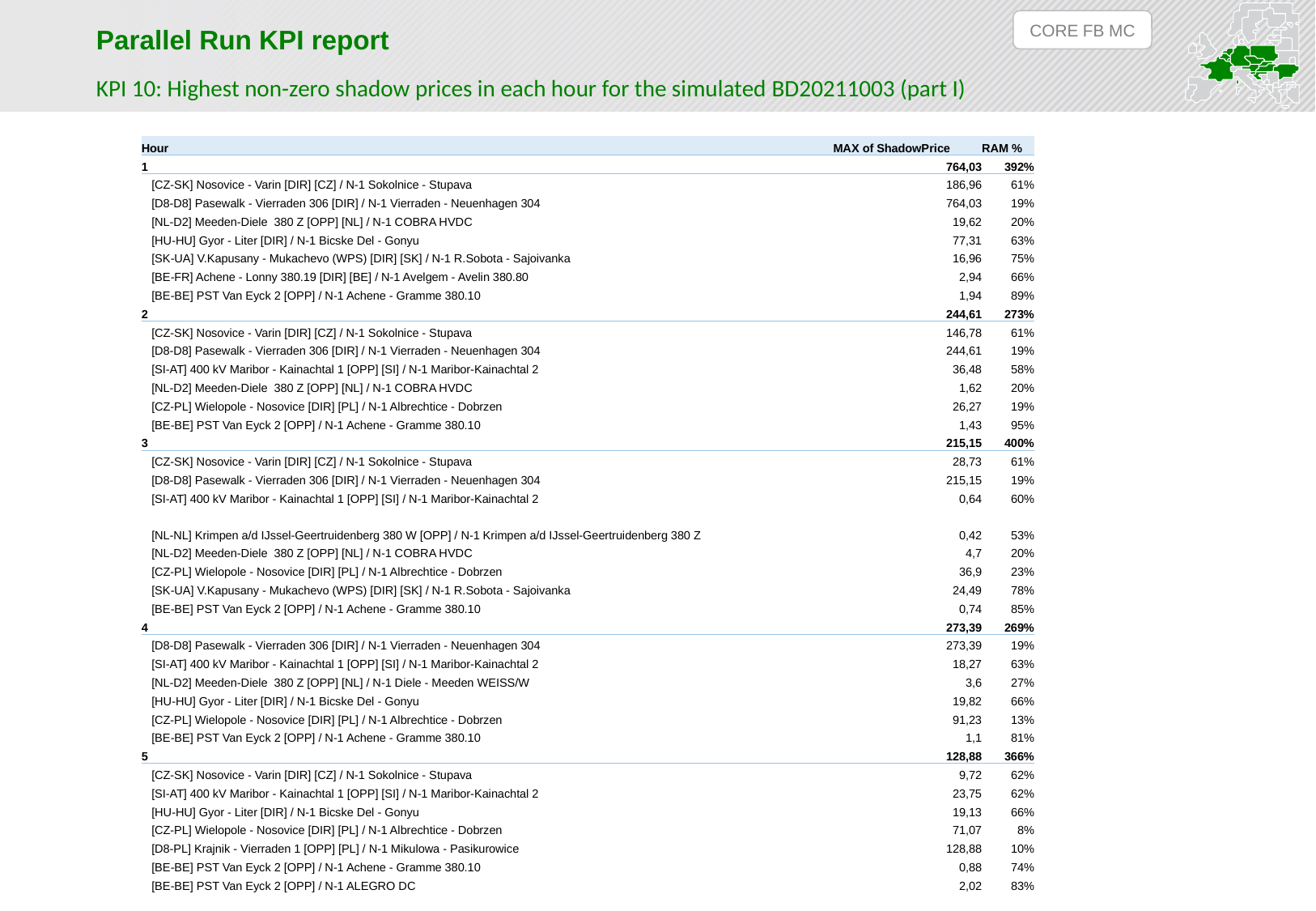

CORE FB MC
Parallel Run KPI report
KPI 10: Highest non-zero shadow prices in each hour for the simulated BD20211003 (part I)
| Hour | MAX of ShadowPrice | RAM % |
| --- | --- | --- |
| 1 | 764,03 | 392% |
| [CZ-SK] Nosovice - Varin [DIR] [CZ] / N-1 Sokolnice - Stupava | 186,96 | 61% |
| [D8-D8] Pasewalk - Vierraden 306 [DIR] / N-1 Vierraden - Neuenhagen 304 | 764,03 | 19% |
| [NL-D2] Meeden-Diele 380 Z [OPP] [NL] / N-1 COBRA HVDC | 19,62 | 20% |
| [HU-HU] Gyor - Liter [DIR] / N-1 Bicske Del - Gonyu | 77,31 | 63% |
| [SK-UA] V.Kapusany - Mukachevo (WPS) [DIR] [SK] / N-1 R.Sobota - Sajoivanka | 16,96 | 75% |
| [BE-FR] Achene - Lonny 380.19 [DIR] [BE] / N-1 Avelgem - Avelin 380.80 | 2,94 | 66% |
| [BE-BE] PST Van Eyck 2 [OPP] / N-1 Achene - Gramme 380.10 | 1,94 | 89% |
| 2 | 244,61 | 273% |
| [CZ-SK] Nosovice - Varin [DIR] [CZ] / N-1 Sokolnice - Stupava | 146,78 | 61% |
| [D8-D8] Pasewalk - Vierraden 306 [DIR] / N-1 Vierraden - Neuenhagen 304 | 244,61 | 19% |
| [SI-AT] 400 kV Maribor - Kainachtal 1 [OPP] [SI] / N-1 Maribor-Kainachtal 2 | 36,48 | 58% |
| [NL-D2] Meeden-Diele 380 Z [OPP] [NL] / N-1 COBRA HVDC | 1,62 | 20% |
| [CZ-PL] Wielopole - Nosovice [DIR] [PL] / N-1 Albrechtice - Dobrzen | 26,27 | 19% |
| [BE-BE] PST Van Eyck 2 [OPP] / N-1 Achene - Gramme 380.10 | 1,43 | 95% |
| 3 | 215,15 | 400% |
| [CZ-SK] Nosovice - Varin [DIR] [CZ] / N-1 Sokolnice - Stupava | 28,73 | 61% |
| [D8-D8] Pasewalk - Vierraden 306 [DIR] / N-1 Vierraden - Neuenhagen 304 | 215,15 | 19% |
| [SI-AT] 400 kV Maribor - Kainachtal 1 [OPP] [SI] / N-1 Maribor-Kainachtal 2 | 0,64 | 60% |
| [NL-NL] Krimpen a/d IJssel-Geertruidenberg 380 W [OPP] / N-1 Krimpen a/d IJssel-Geertruidenberg 380 Z | 0,42 | 53% |
| [NL-D2] Meeden-Diele 380 Z [OPP] [NL] / N-1 COBRA HVDC | 4,7 | 20% |
| [CZ-PL] Wielopole - Nosovice [DIR] [PL] / N-1 Albrechtice - Dobrzen | 36,9 | 23% |
| [SK-UA] V.Kapusany - Mukachevo (WPS) [DIR] [SK] / N-1 R.Sobota - Sajoivanka | 24,49 | 78% |
| [BE-BE] PST Van Eyck 2 [OPP] / N-1 Achene - Gramme 380.10 | 0,74 | 85% |
| 4 | 273,39 | 269% |
| [D8-D8] Pasewalk - Vierraden 306 [DIR] / N-1 Vierraden - Neuenhagen 304 | 273,39 | 19% |
| [SI-AT] 400 kV Maribor - Kainachtal 1 [OPP] [SI] / N-1 Maribor-Kainachtal 2 | 18,27 | 63% |
| [NL-D2] Meeden-Diele 380 Z [OPP] [NL] / N-1 Diele - Meeden WEISS/W | 3,6 | 27% |
| [HU-HU] Gyor - Liter [DIR] / N-1 Bicske Del - Gonyu | 19,82 | 66% |
| [CZ-PL] Wielopole - Nosovice [DIR] [PL] / N-1 Albrechtice - Dobrzen | 91,23 | 13% |
| [BE-BE] PST Van Eyck 2 [OPP] / N-1 Achene - Gramme 380.10 | 1,1 | 81% |
| 5 | 128,88 | 366% |
| [CZ-SK] Nosovice - Varin [DIR] [CZ] / N-1 Sokolnice - Stupava | 9,72 | 62% |
| [SI-AT] 400 kV Maribor - Kainachtal 1 [OPP] [SI] / N-1 Maribor-Kainachtal 2 | 23,75 | 62% |
| [HU-HU] Gyor - Liter [DIR] / N-1 Bicske Del - Gonyu | 19,13 | 66% |
| [CZ-PL] Wielopole - Nosovice [DIR] [PL] / N-1 Albrechtice - Dobrzen | 71,07 | 8% |
| [D8-PL] Krajnik - Vierraden 1 [OPP] [PL] / N-1 Mikulowa - Pasikurowice | 128,88 | 10% |
| [BE-BE] PST Van Eyck 2 [OPP] / N-1 Achene - Gramme 380.10 | 0,88 | 74% |
| [BE-BE] PST Van Eyck 2 [OPP] / N-1 ALEGRO DC | 2,02 | 83% |